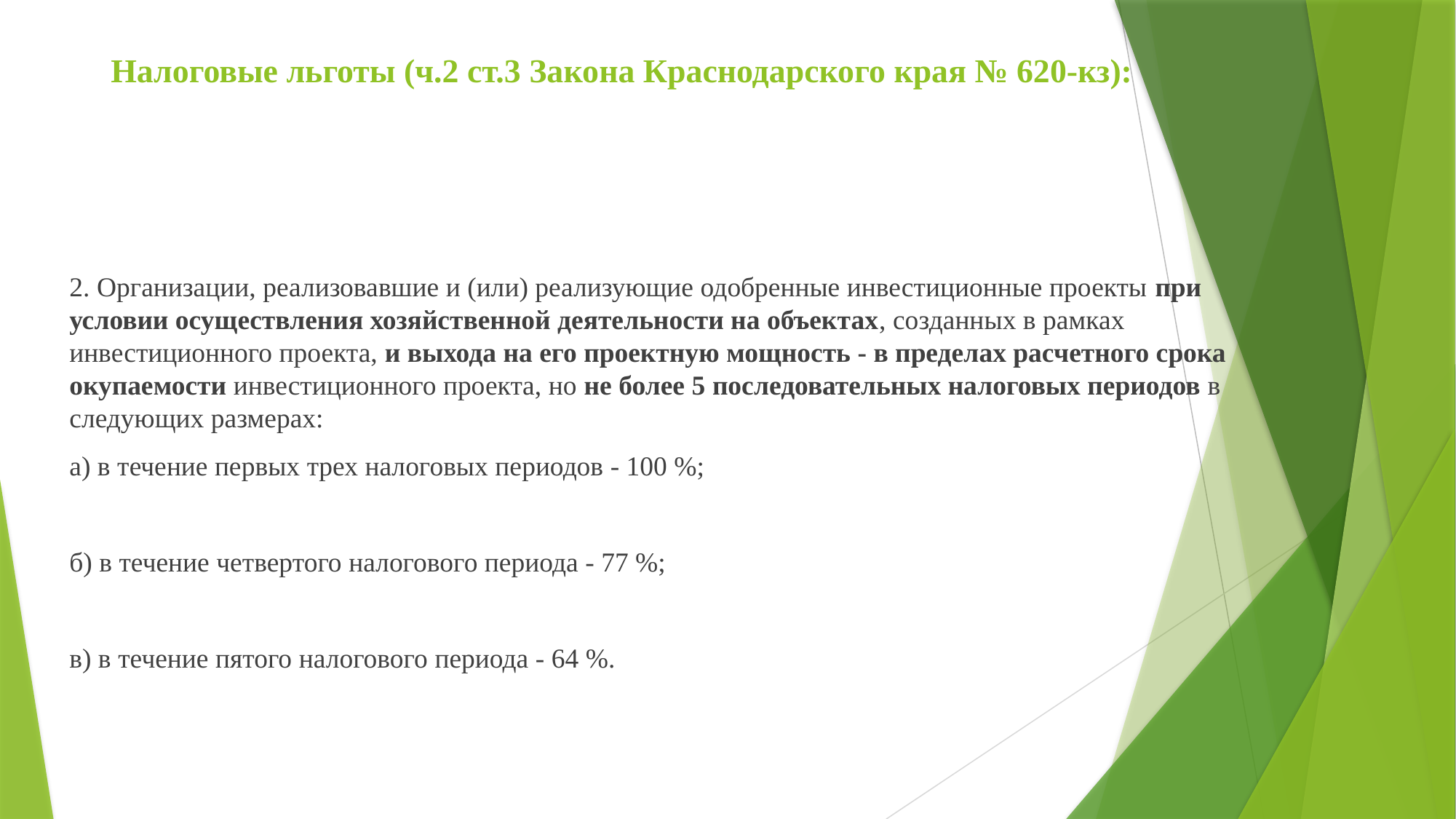

# Налоговые льготы (ч.2 ст.3 Закона Краснодарского края № 620-кз):
2. Организации, реализовавшие и (или) реализующие одобренные инвестиционные проекты при условии осуществления хозяйственной деятельности на объектах, созданных в рамках инвестиционного проекта, и выхода на его проектную мощность - в пределах расчетного срока окупаемости инвестиционного проекта, но не более 5 последовательных налоговых периодов в следующих размерах:
а) в течение первых трех налоговых периодов - 100 %;

б) в течение четвертого налогового периода - 77 %;

в) в течение пятого налогового периода - 64 %.